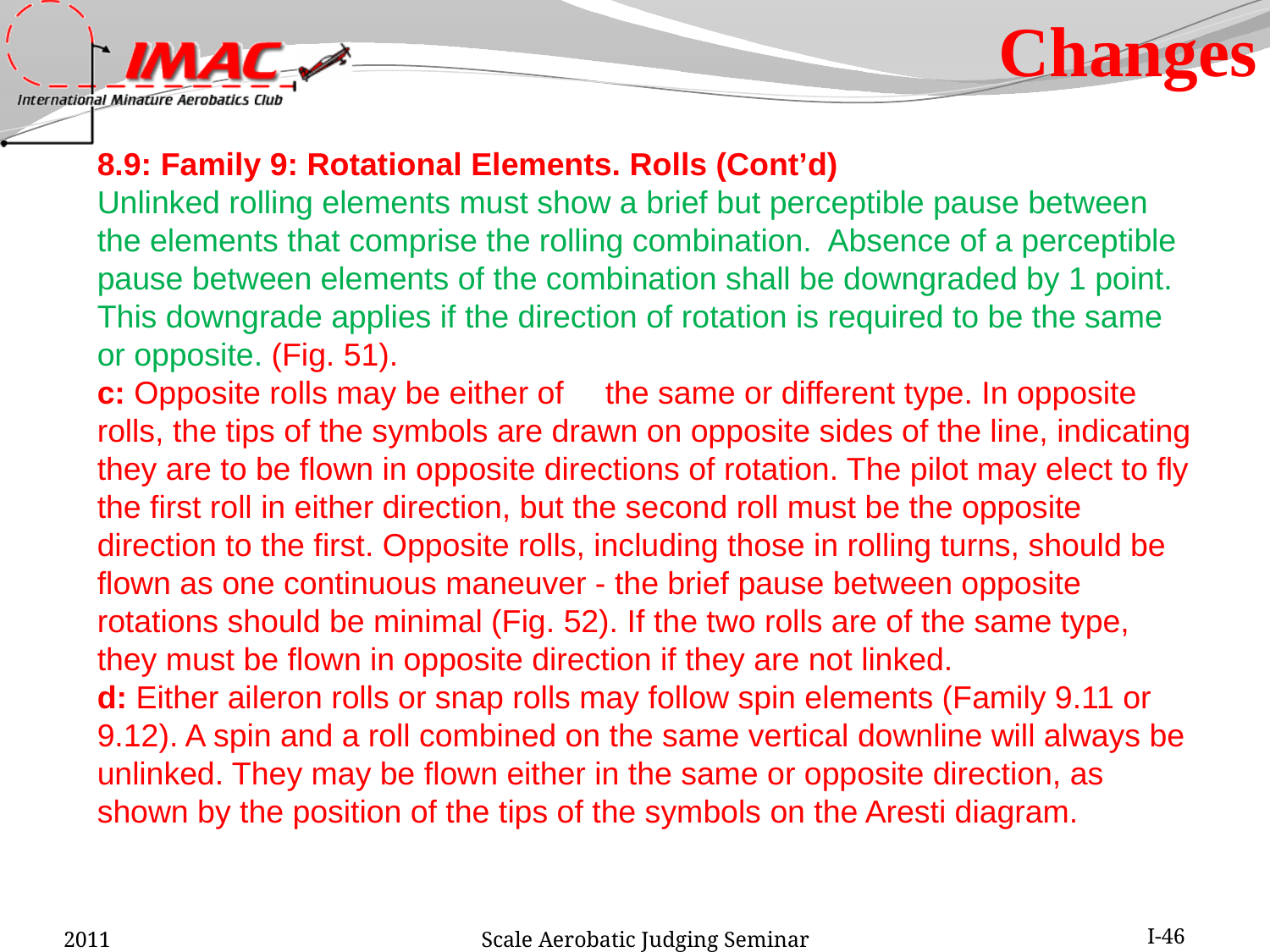

Changes
8.9: Family 9: Rotational Elements. Rolls (Cont’d)
Unlinked rolling elements must show a brief but perceptible pause between the elements that comprise the rolling combination.  Absence of a perceptible pause between elements of the combination shall be downgraded by 1 point.  This downgrade applies if the direction of rotation is required to be the same or opposite. (Fig. 51).
c: Opposite rolls may be either of 	the same or different type. In opposite rolls, the tips of the symbols are drawn on opposite sides of the line, indicating they are to be flown in opposite directions of rotation. The pilot may elect to fly the first roll in either direction, but the second roll must be the opposite direction to the first. Opposite rolls, including those in rolling turns, should be flown as one continuous maneuver - the brief pause between opposite rotations should be minimal (Fig. 52). If the two rolls are of the same type, they must be flown in opposite direction if they are not linked.
d: Either aileron rolls or snap rolls may follow spin elements (Family 9.11 or 9.12). A spin and a roll combined on the same vertical downline will always be unlinked. They may be flown either in the same or opposite direction, as shown by the position of the tips of the symbols on the Aresti diagram.
2011
Scale Aerobatic Judging Seminar
I-46